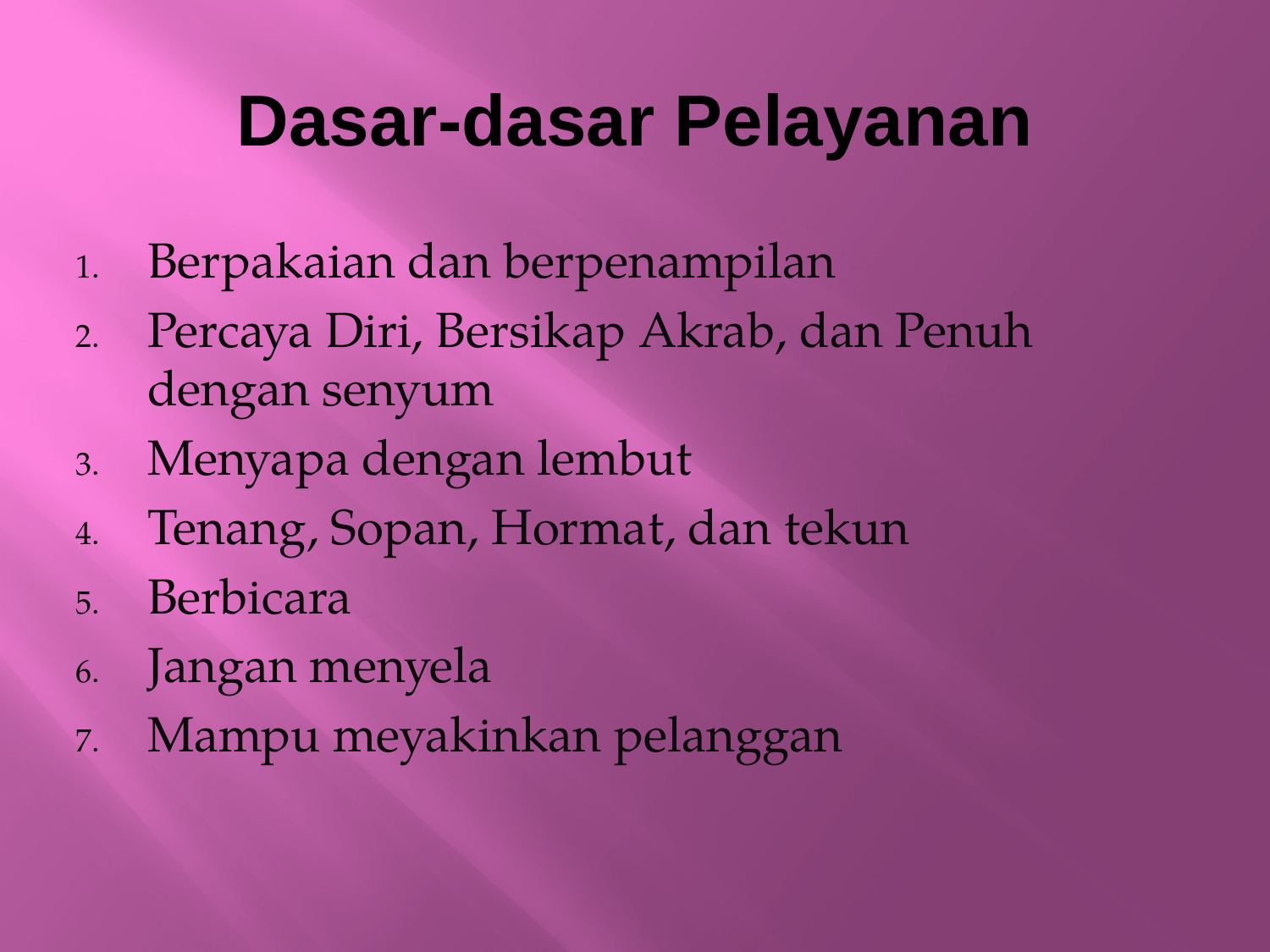

# Dasar-dasar Pelayanan
Berpakaian dan berpenampilan
Percaya Diri, Bersikap Akrab, dan Penuh dengan senyum
Menyapa dengan lembut
Tenang, Sopan, Hormat, dan tekun
Berbicara
Jangan menyela
Mampu meyakinkan pelanggan